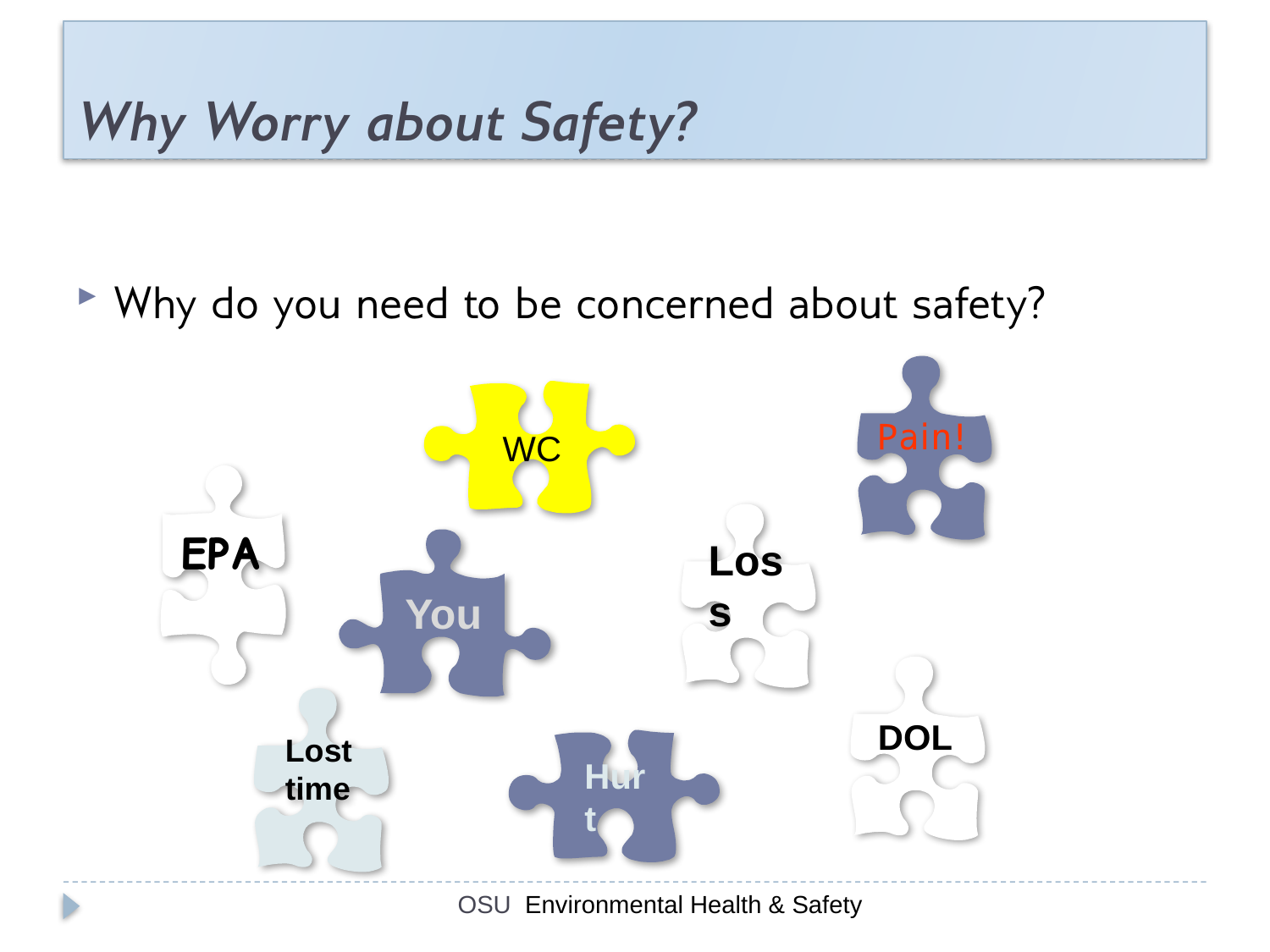

# Why Worry about Safety?
Why do you need to be concerned about safety?
Pain!
WC
EPA
Loss
You

DOL

Lost time
Hurt
OSU  Environmental Health & Safety